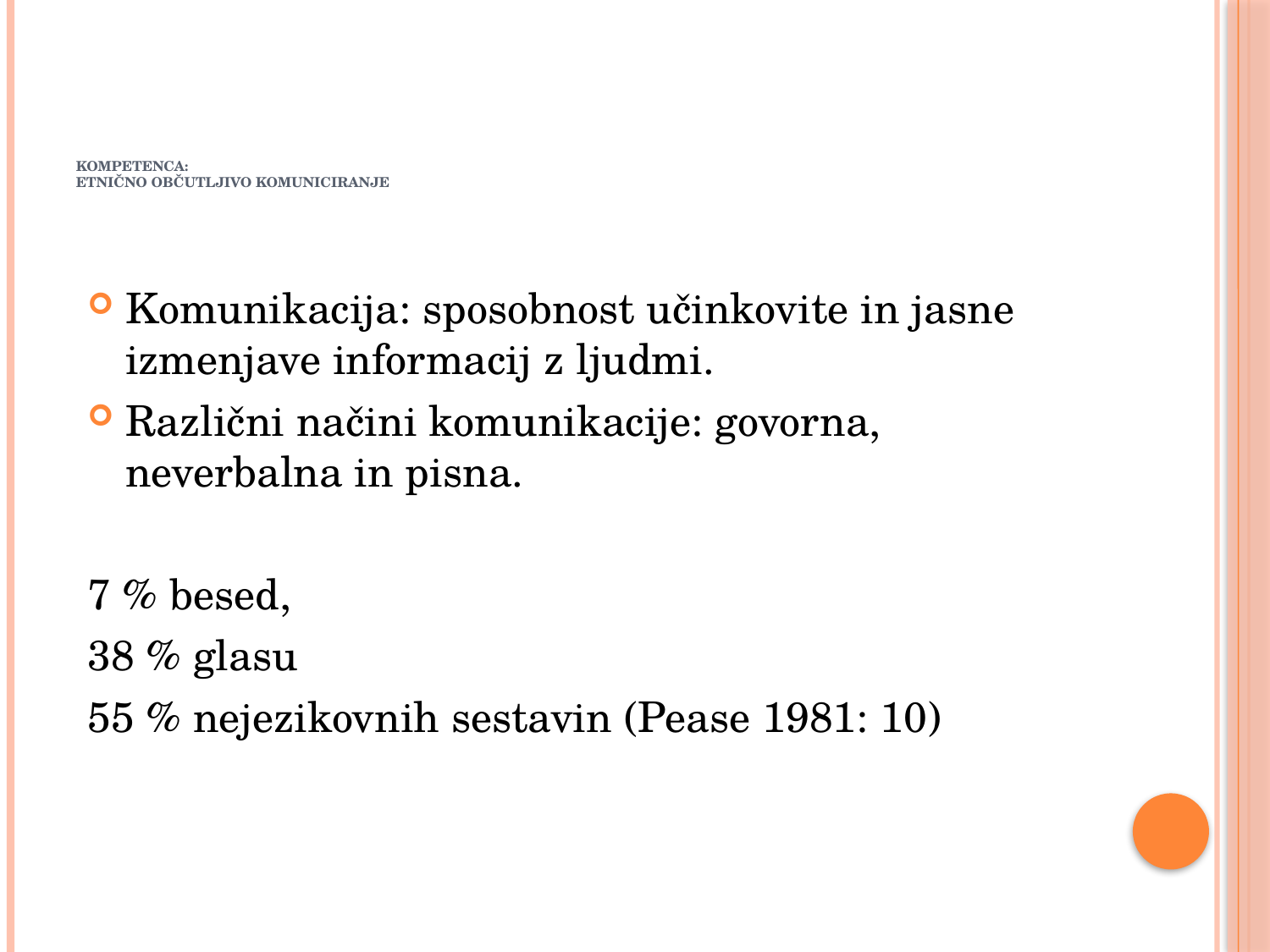

# Kompetenca: Etnično občutljivo komuniciranje
Komunikacija: sposobnost učinkovite in jasne izmenjave informacij z ljudmi.
Različni načini komunikacije: govorna, neverbalna in pisna.

7 % besed,
38 % glasu
55 % nejezikovnih sestavin (Pease 1981: 10)